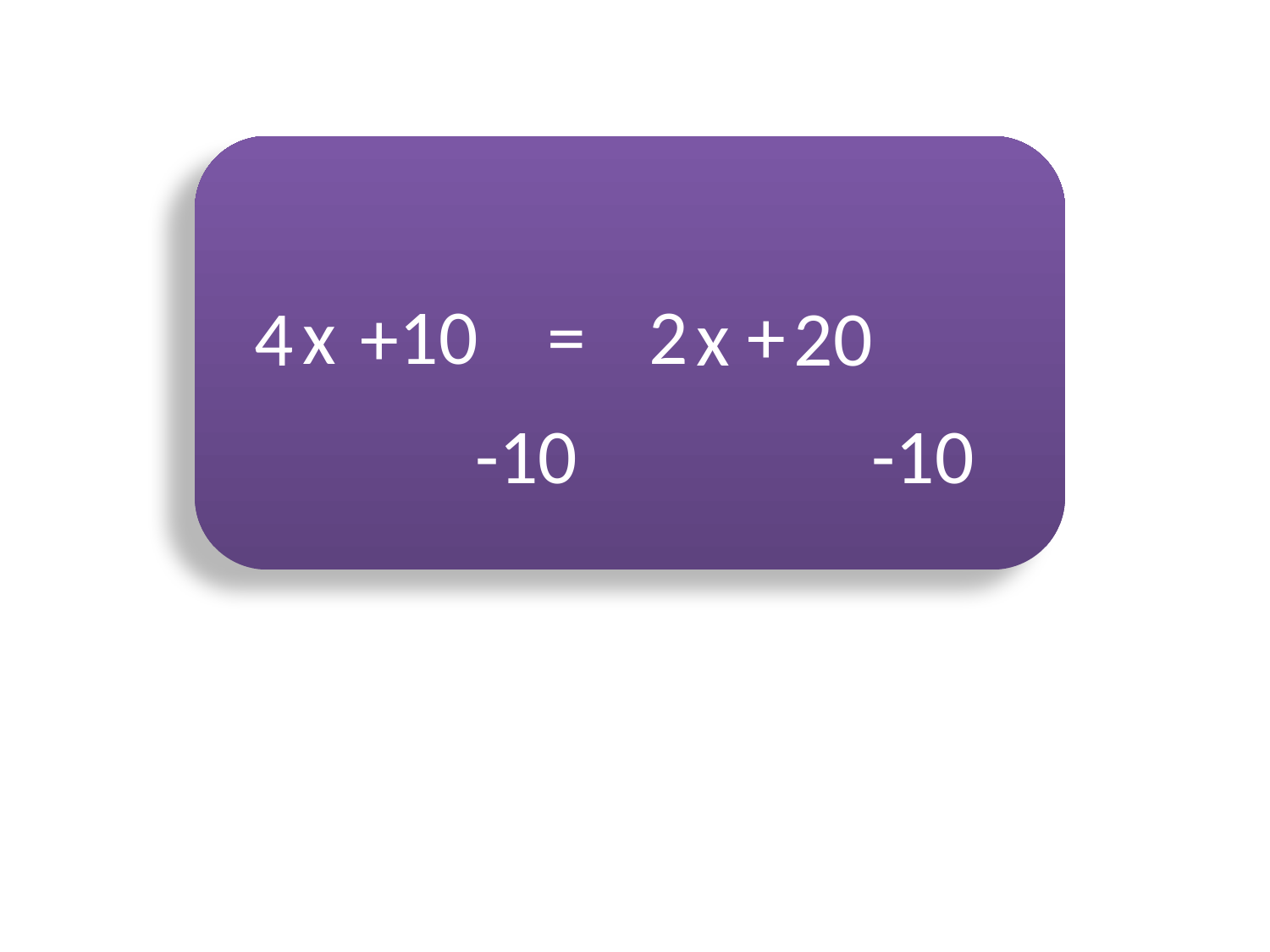

10
x
=
+
2
4
+
x
20
-10
-10